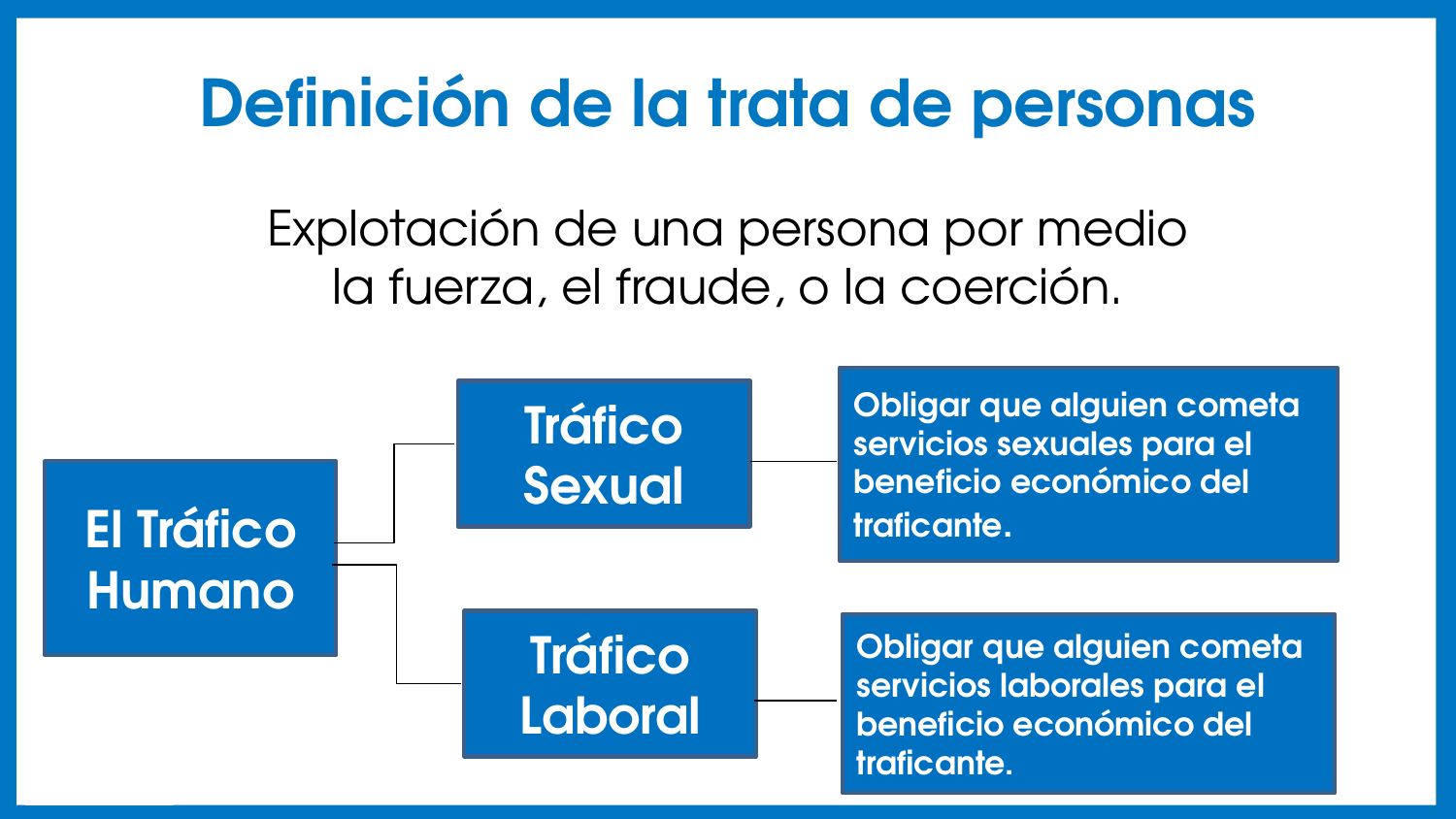

# Definición de la trata de personas
Explotación de una persona por medio la fuerza, el fraude, o la coerción.
Obligar que alguien cometa servicios sexuales para el beneficio económico del traficante.
Tráfico Sexual
El Tráfico Humano
Tráfico Laboral
Obligar que alguien cometa servicios laborales para el beneficio económico del traficante.